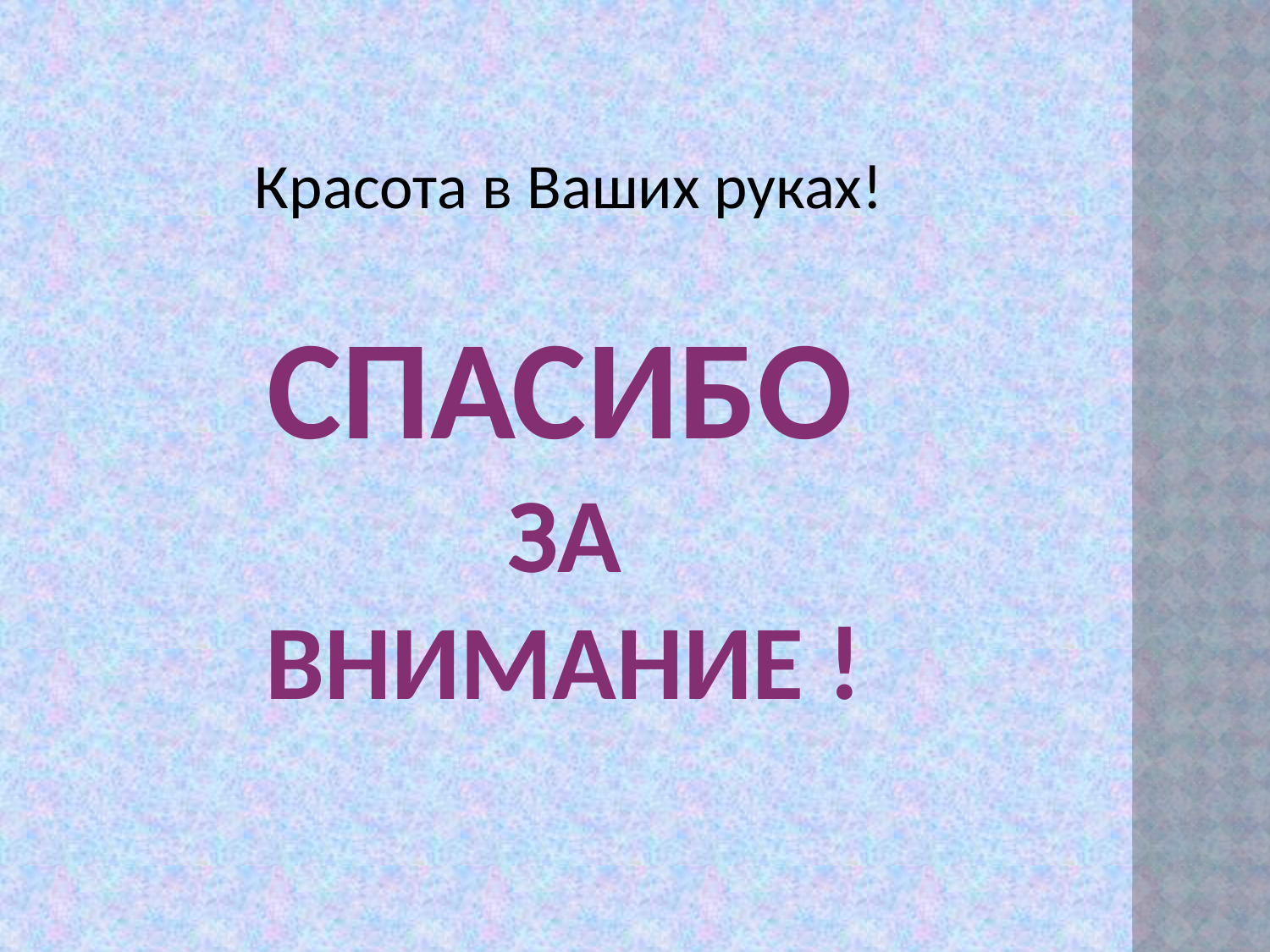

Красота в Ваших руках!

СПАСИБО
ЗА
ВНИМАНИЕ !